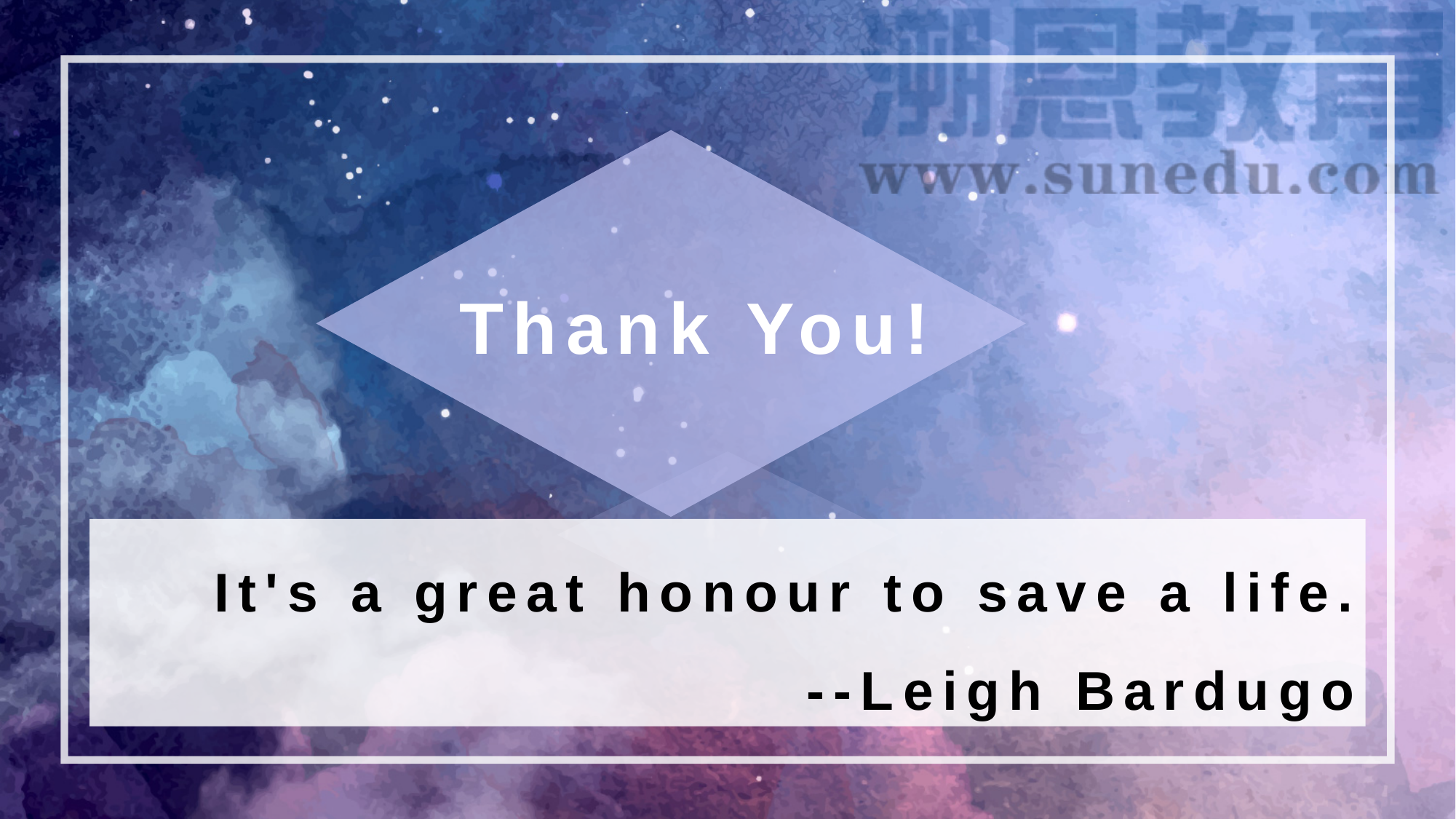

Thank You!

It's a great honour to save a life.
--Leigh Bardugo